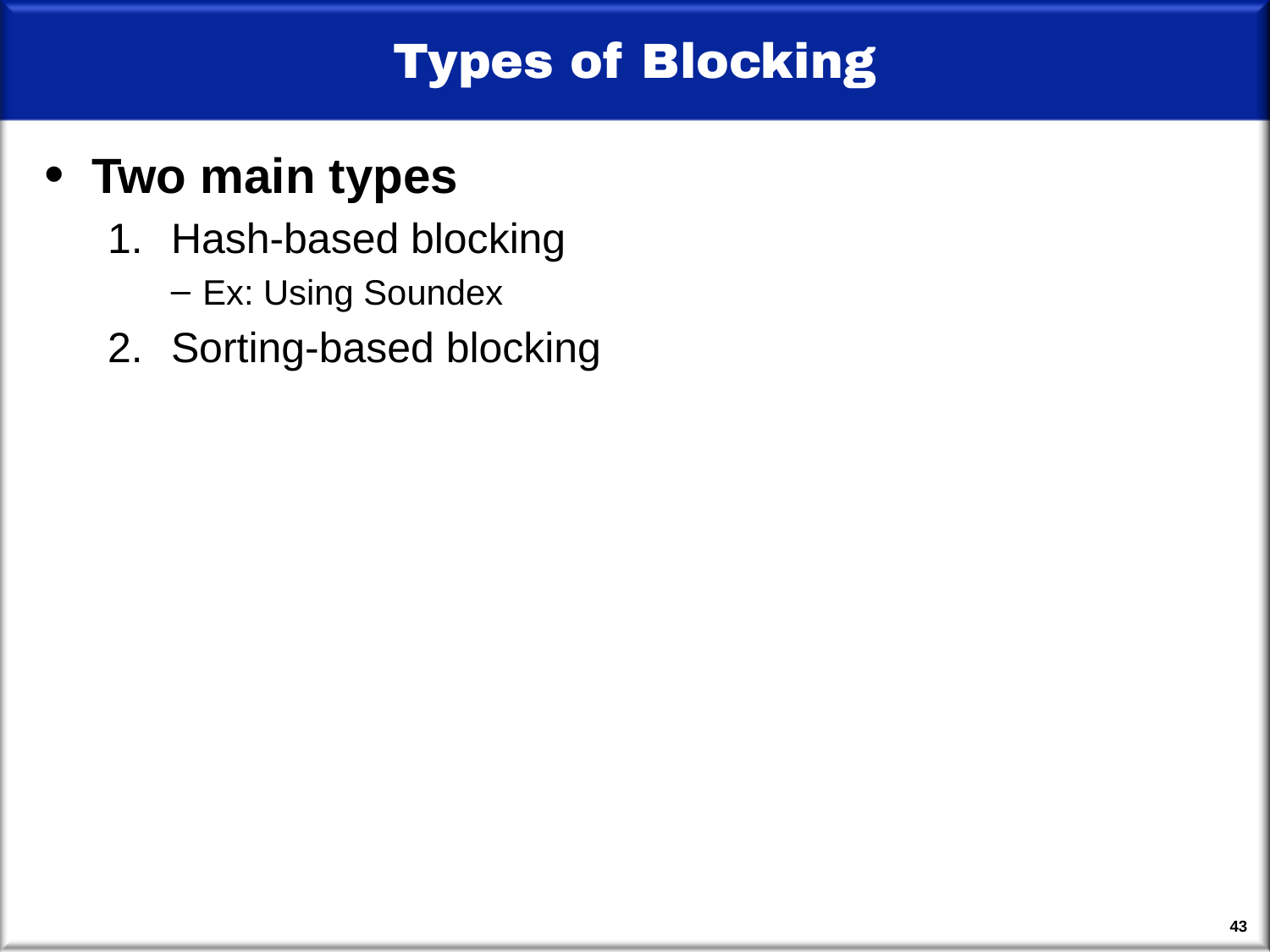

# Types of Blocking
Two main types
Hash-based blocking
Ex: Using Soundex
Sorting-based blocking

43